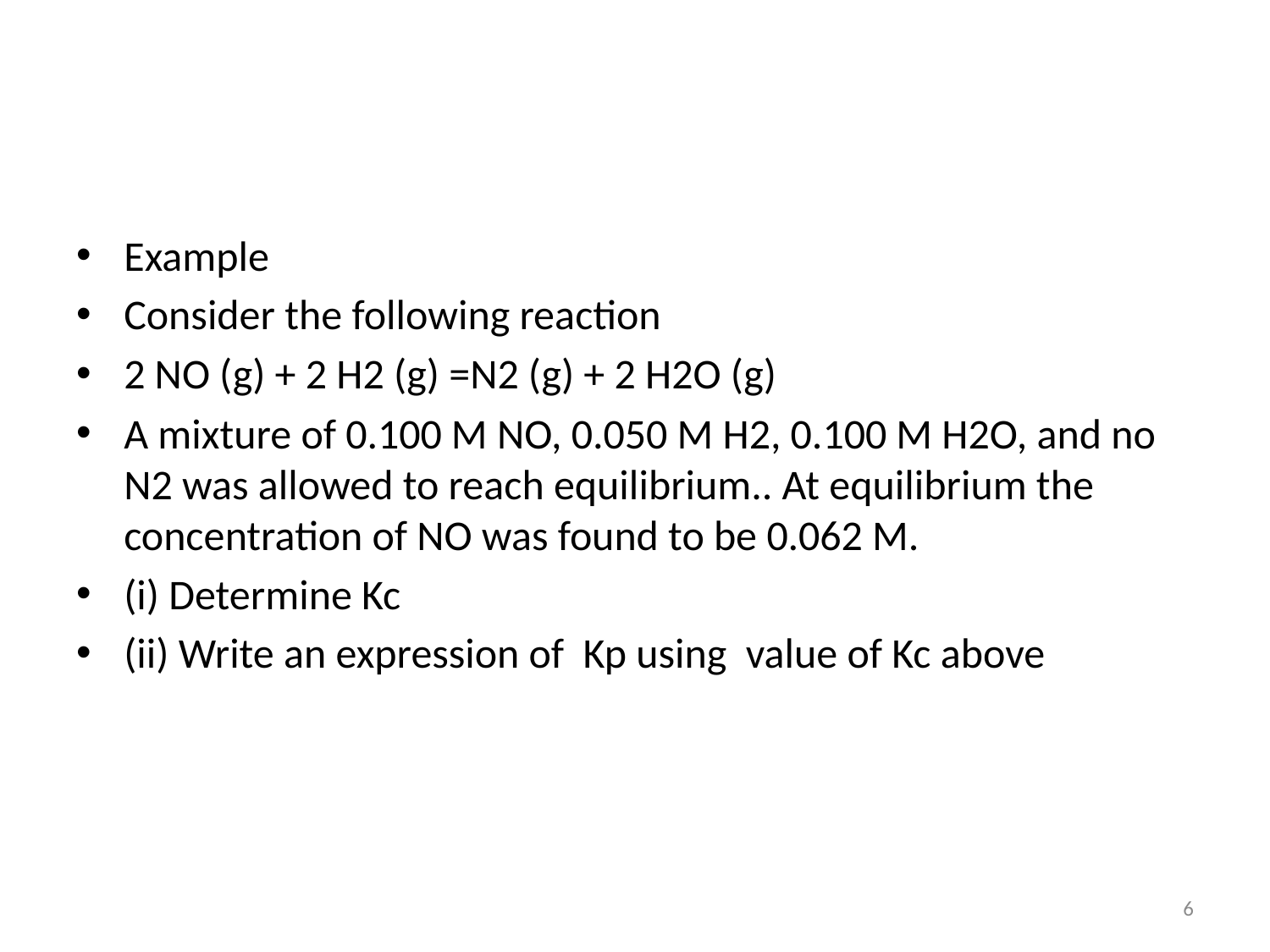

#
Example
Consider the following reaction
2 NO (g) + 2 H2 (g) =N2 (g) + 2 H2O (g)
A mixture of 0.100 M NO, 0.050 M H2, 0.100 M H2O, and no N2 was allowed to reach equilibrium.. At equilibrium the concentration of NO was found to be 0.062 M.
(i) Determine Kc
(ii) Write an expression of  Kp using  value of Kc above
6